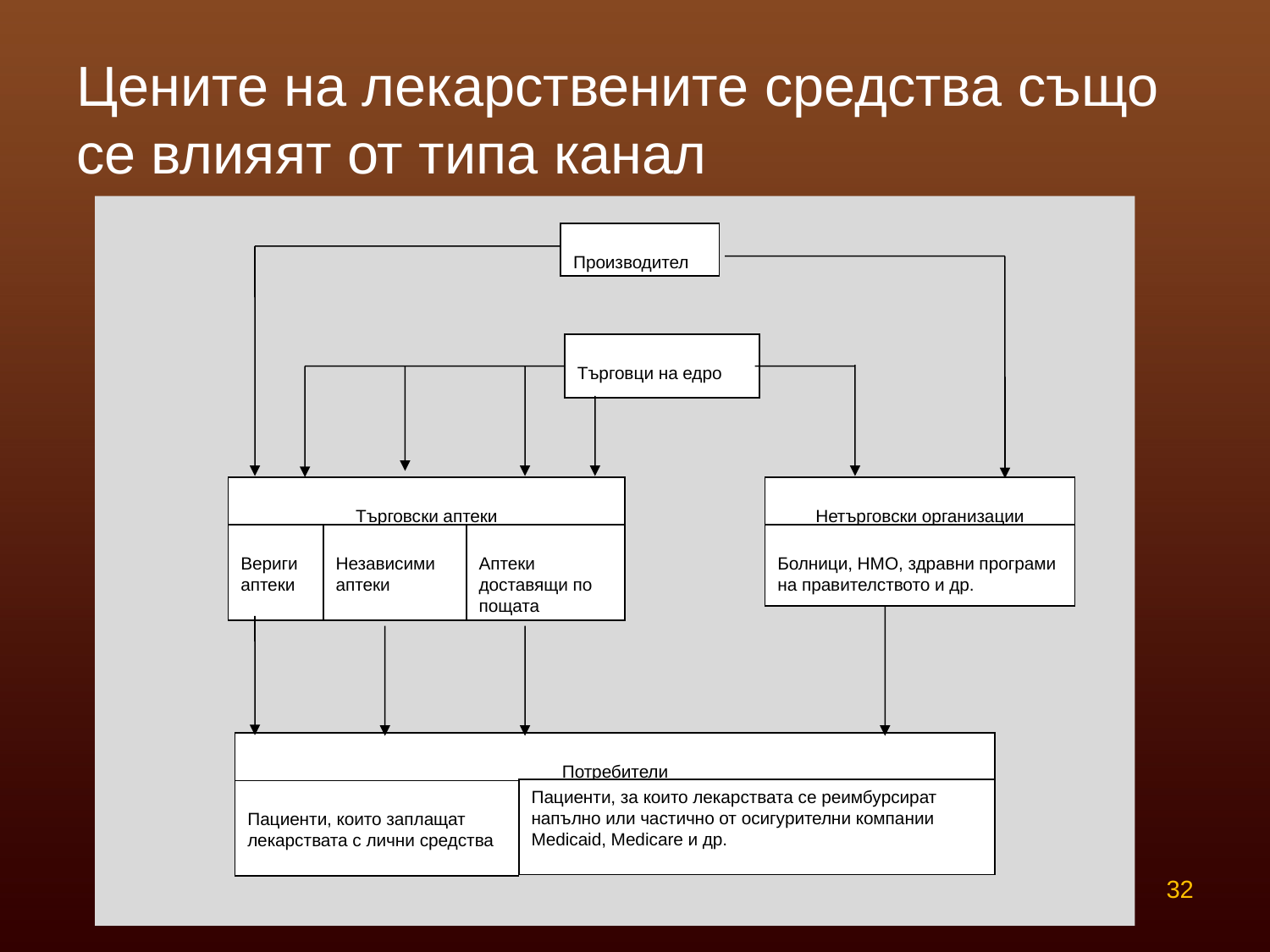

# Цените на лекарствените средства също се влияят от типа канал

Производител

Търговци на едро

Търговски аптеки

Нетърговски организации

Вериги аптеки

Независими аптеки

Аптеки доставящи по пощата

Болници, НМО, здравни програми на правителството и др.

Потребители
Пациенти, за които лекарствата се реимбурсират напълно или частично от осигурителни компании Medicaid, Medicare и др.

Пациенти, които заплащат лекарствата с лични средства
32